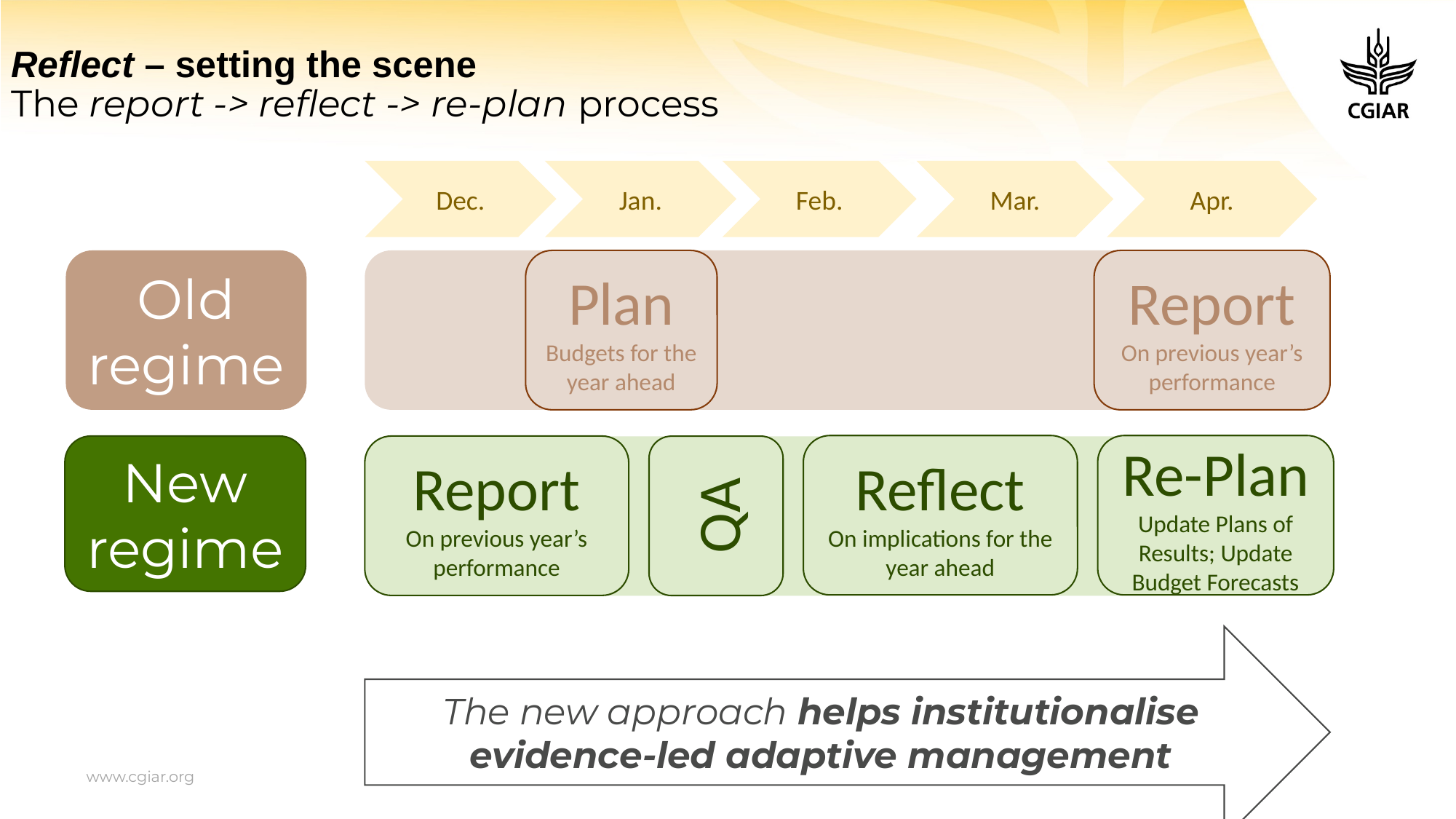

# Reflect – setting the scene The report -> reflect -> re-plan process
Jan.
Feb.
Mar.
Apr.
Dec.

Report
On previous year’s performance
Old regime
Plan
Budgets for the year ahead
Reflect
On implications for the year ahead
Re-Plan
Update Plans of Results; Update Budget Forecasts
New regime
Report
On previous year’s performance

QA
The new approach helps institutionalise
evidence-led adaptive management